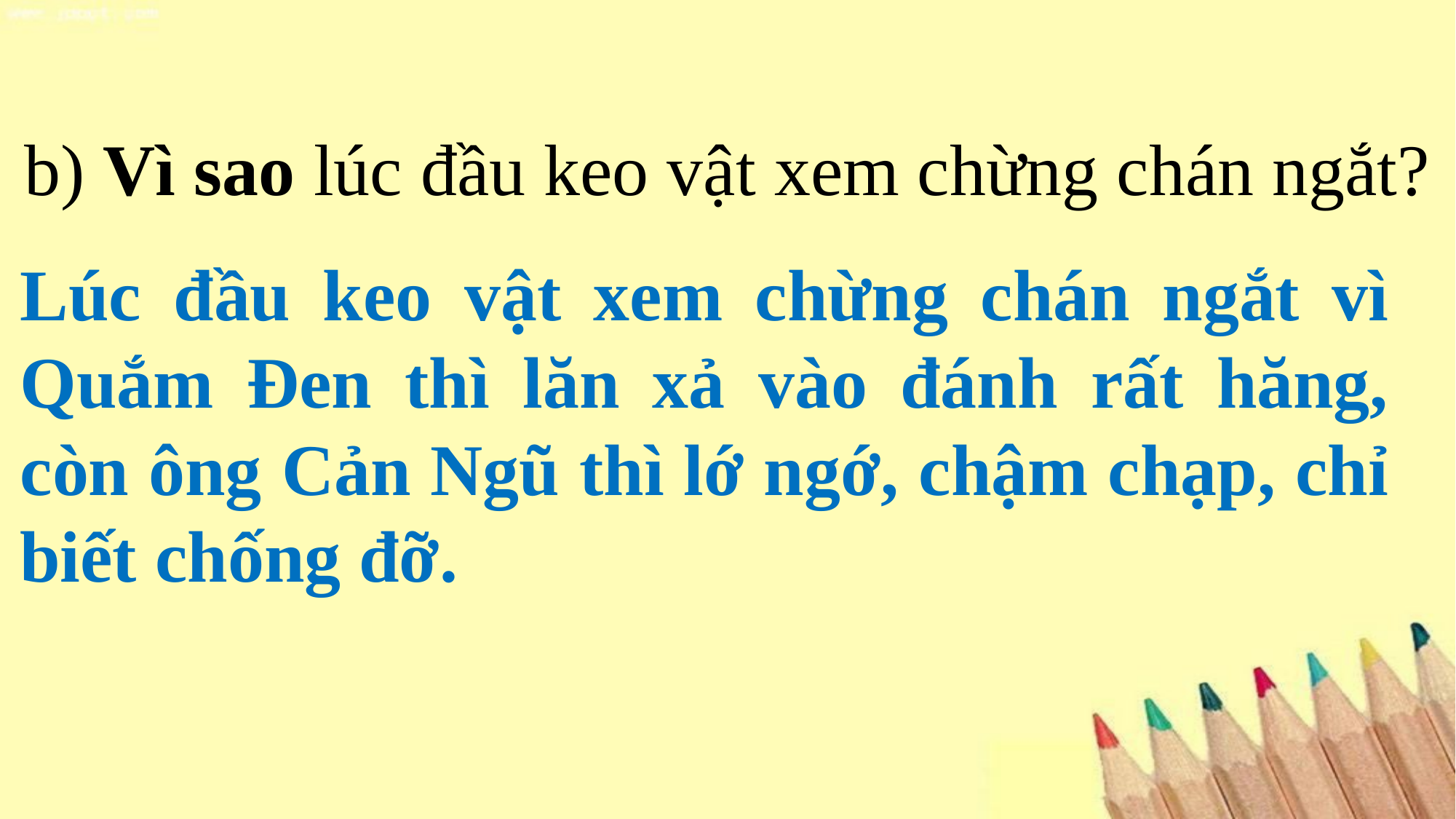

# b) Vì sao lúc đầu keo vật xem chừng chán ngắt?
Lúc đầu keo vật xem chừng chán ngắt vì Quắm Đen thì lăn xả vào đánh rất hăng, còn ông Cản Ngũ thì lớ ngớ, chậm chạp, chỉ biết chống đỡ.